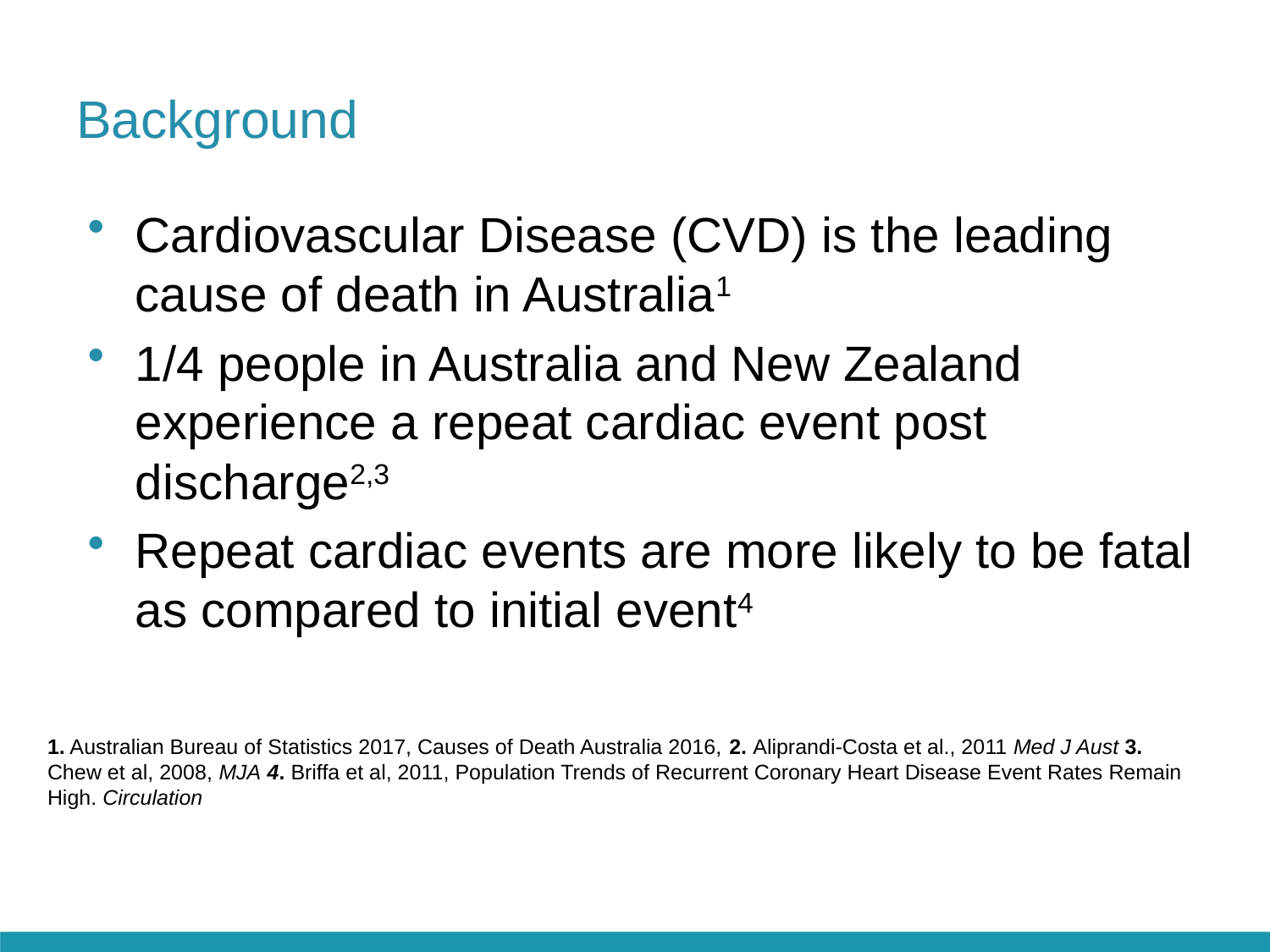

# Background
Cardiovascular Disease (CVD) is the leading cause of death in Australia1
1/4 people in Australia and New Zealand experience a repeat cardiac event post discharge2,3
Repeat cardiac events are more likely to be fatal as compared to initial event4

1. Australian Bureau of Statistics 2017, Causes of Death Australia 2016, 2. Aliprandi-Costa et al., 2011 Med J Aust 3. Chew et al, 2008, MJA 4. Briffa et al, 2011, Population Trends of Recurrent Coronary Heart Disease Event Rates Remain High. Circulation